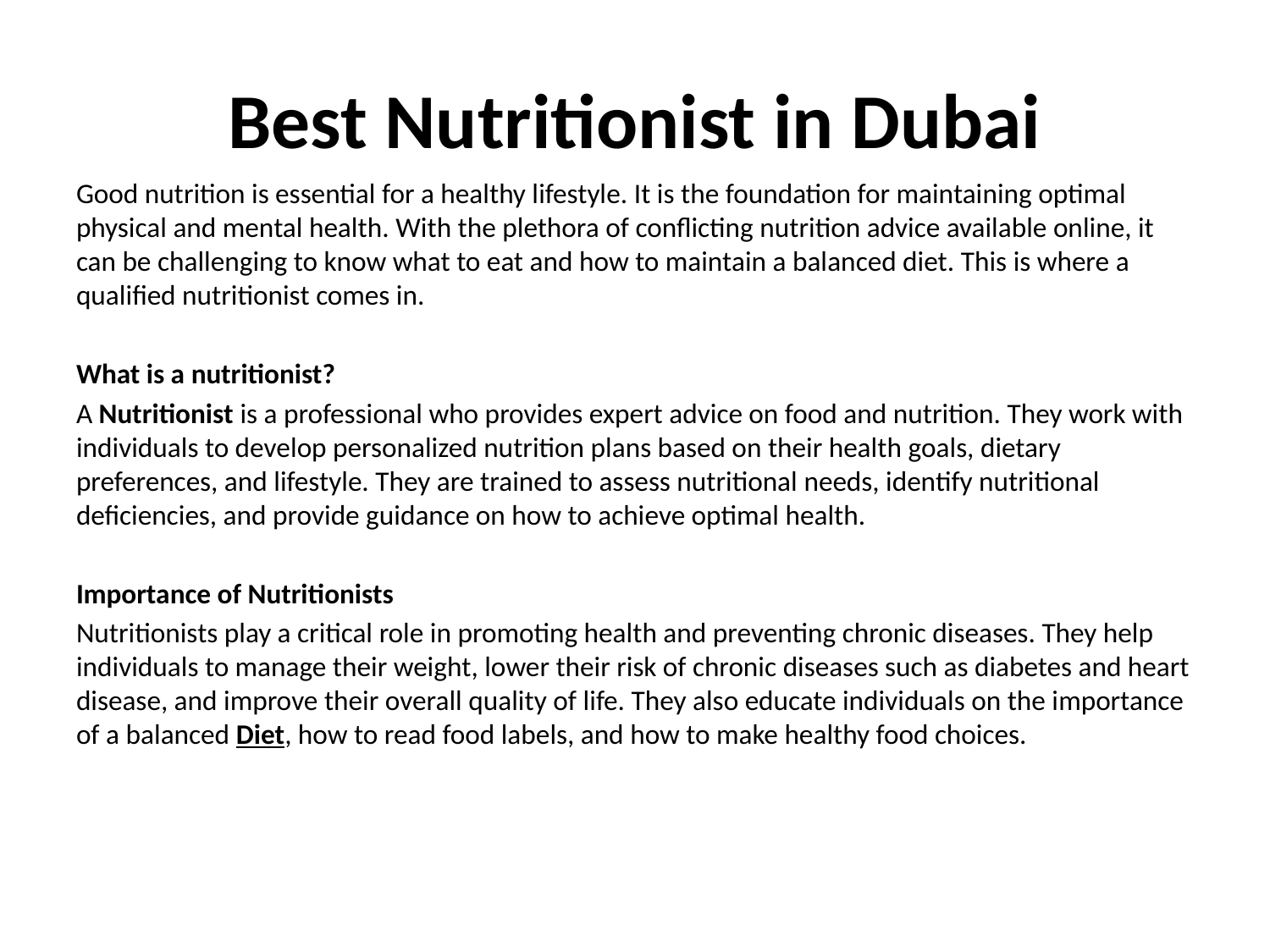

# Best Nutritionist in Dubai
Good nutrition is essential for a healthy lifestyle. It is the foundation for maintaining optimal physical and mental health. With the plethora of conflicting nutrition advice available online, it can be challenging to know what to eat and how to maintain a balanced diet. This is where a qualified nutritionist comes in.

What is a nutritionist?
A Nutritionist is a professional who provides expert advice on food and nutrition. They work with individuals to develop personalized nutrition plans based on their health goals, dietary preferences, and lifestyle. They are trained to assess nutritional needs, identify nutritional deficiencies, and provide guidance on how to achieve optimal health.

Importance of Nutritionists
Nutritionists play a critical role in promoting health and preventing chronic diseases. They help individuals to manage their weight, lower their risk of chronic diseases such as diabetes and heart disease, and improve their overall quality of life. They also educate individuals on the importance of a balanced Diet, how to read food labels, and how to make healthy food choices.